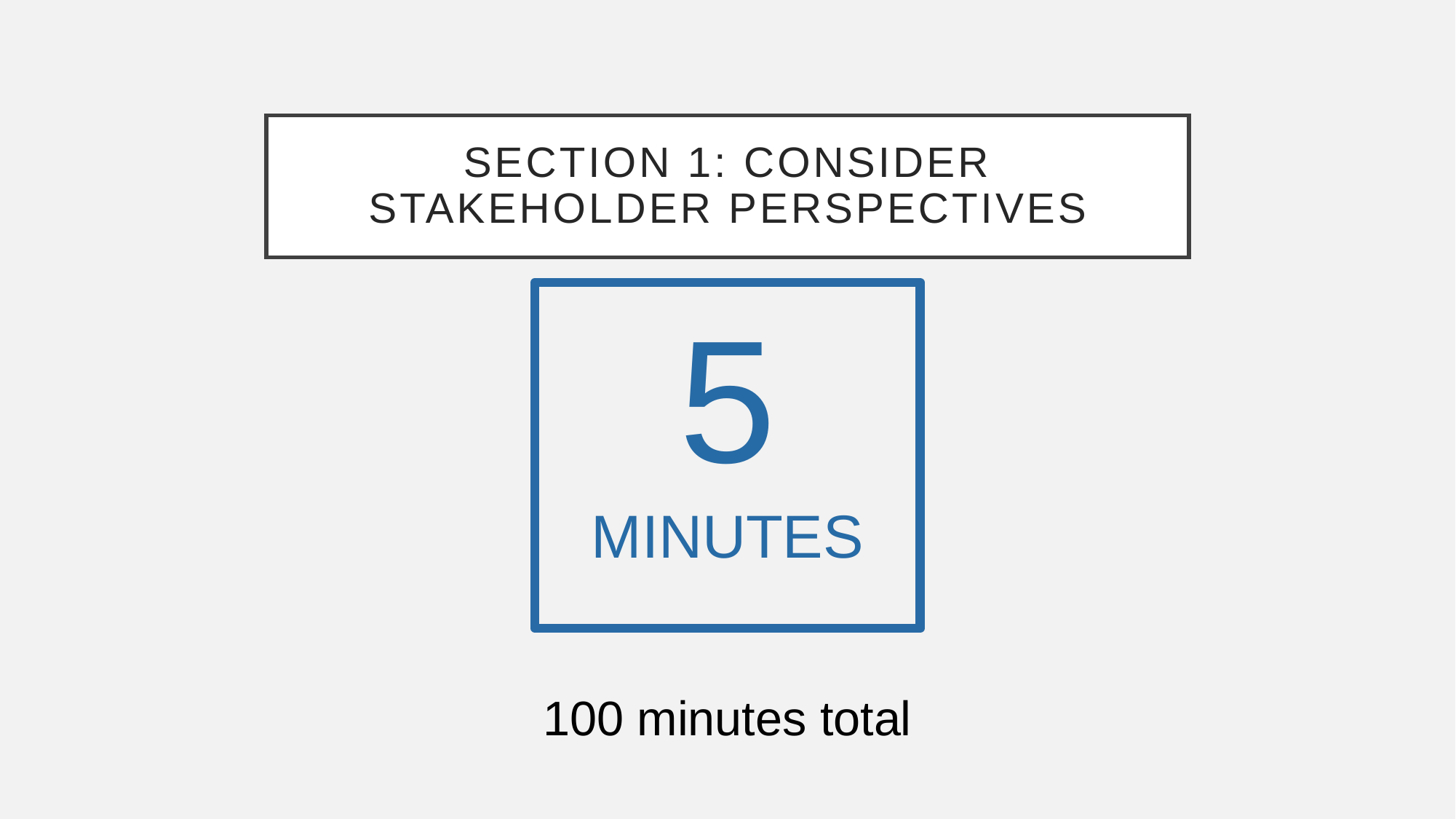

# Section 1: consider stakeholder perspectives
5
minutes
100 minutes total